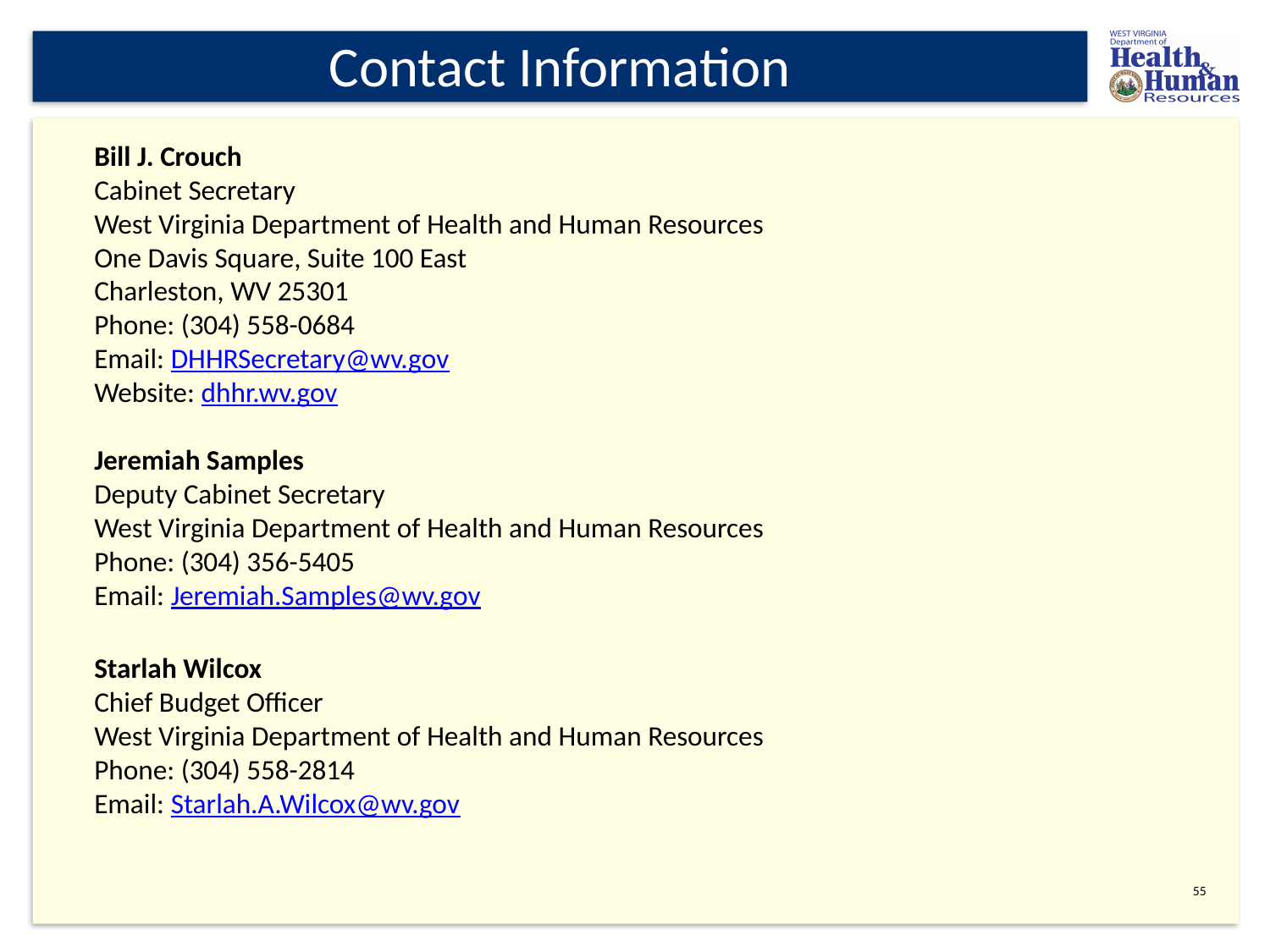

# Contact Information
Bill J. Crouch
Cabinet Secretary
West Virginia Department of Health and Human Resources
One Davis Square, Suite 100 East
Charleston, WV 25301
Phone: (304) 558-0684
Email: DHHRSecretary@wv.gov
Website: dhhr.wv.gov

Jeremiah Samples
Deputy Cabinet Secretary
West Virginia Department of Health and Human Resources
Phone: (304) 356-5405
Email: Jeremiah.Samples@wv.gov

Starlah Wilcox
Chief Budget Officer
West Virginia Department of Health and Human Resources
Phone: (304) 558-2814
Email: Starlah.A.Wilcox@wv.gov
55